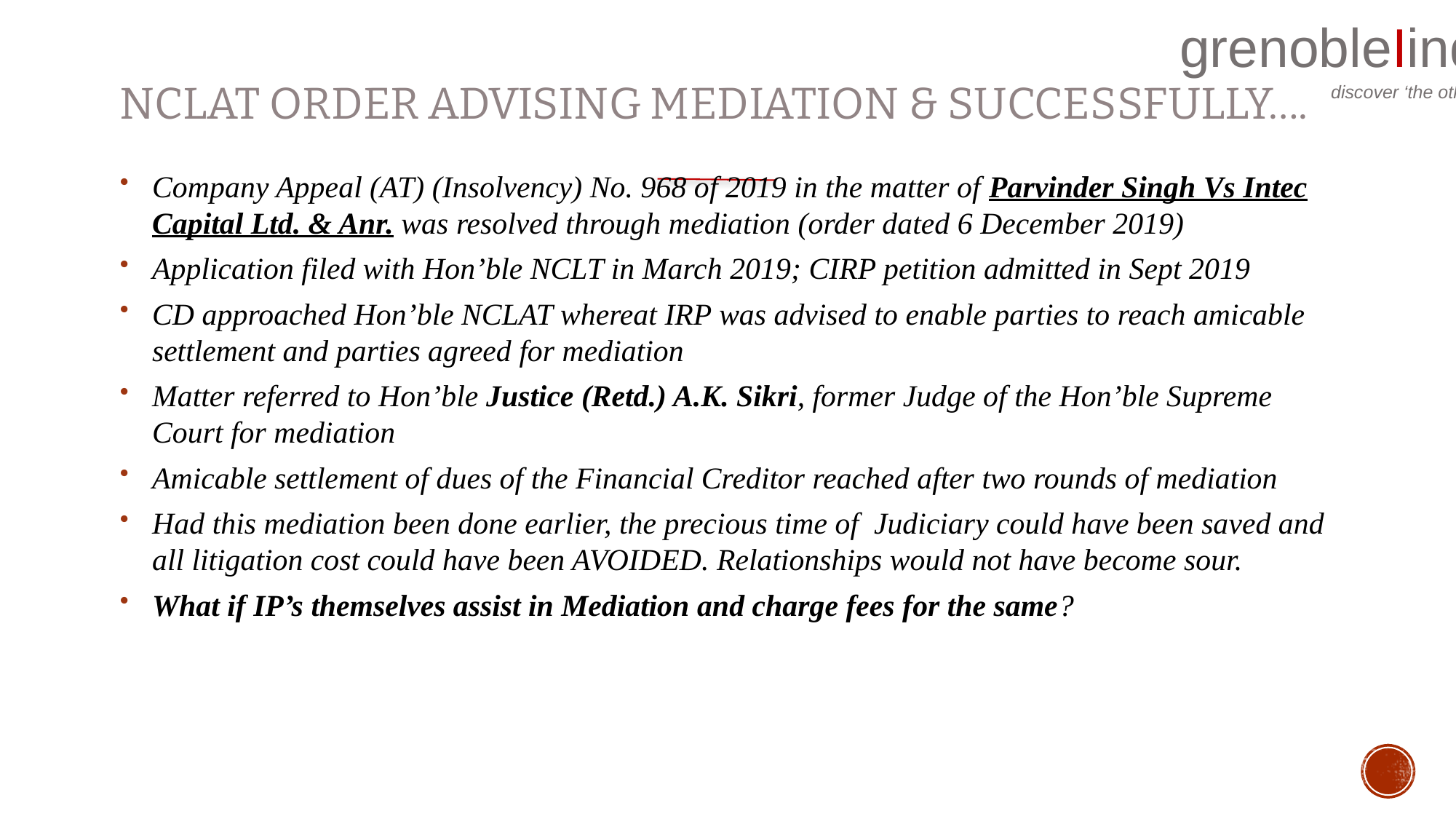

# NCLAT Order advising mediation & successfully….
Company Appeal (AT) (Insolvency) No. 968 of 2019 in the matter of Parvinder Singh Vs Intec Capital Ltd. & Anr. was resolved through mediation (order dated 6 December 2019)
Application filed with Hon’ble NCLT in March 2019; CIRP petition admitted in Sept 2019
CD approached Hon’ble NCLAT whereat IRP was advised to enable parties to reach amicable settlement and parties agreed for mediation
Matter referred to Hon’ble Justice (Retd.) A.K. Sikri, former Judge of the Hon’ble Supreme Court for mediation
Amicable settlement of dues of the Financial Creditor reached after two rounds of mediation
Had this mediation been done earlier, the precious time of  Judiciary could have been saved and all litigation cost could have been AVOIDED. Relationships would not have become sour.
What if IP’s themselves assist in Mediation and charge fees for the same?